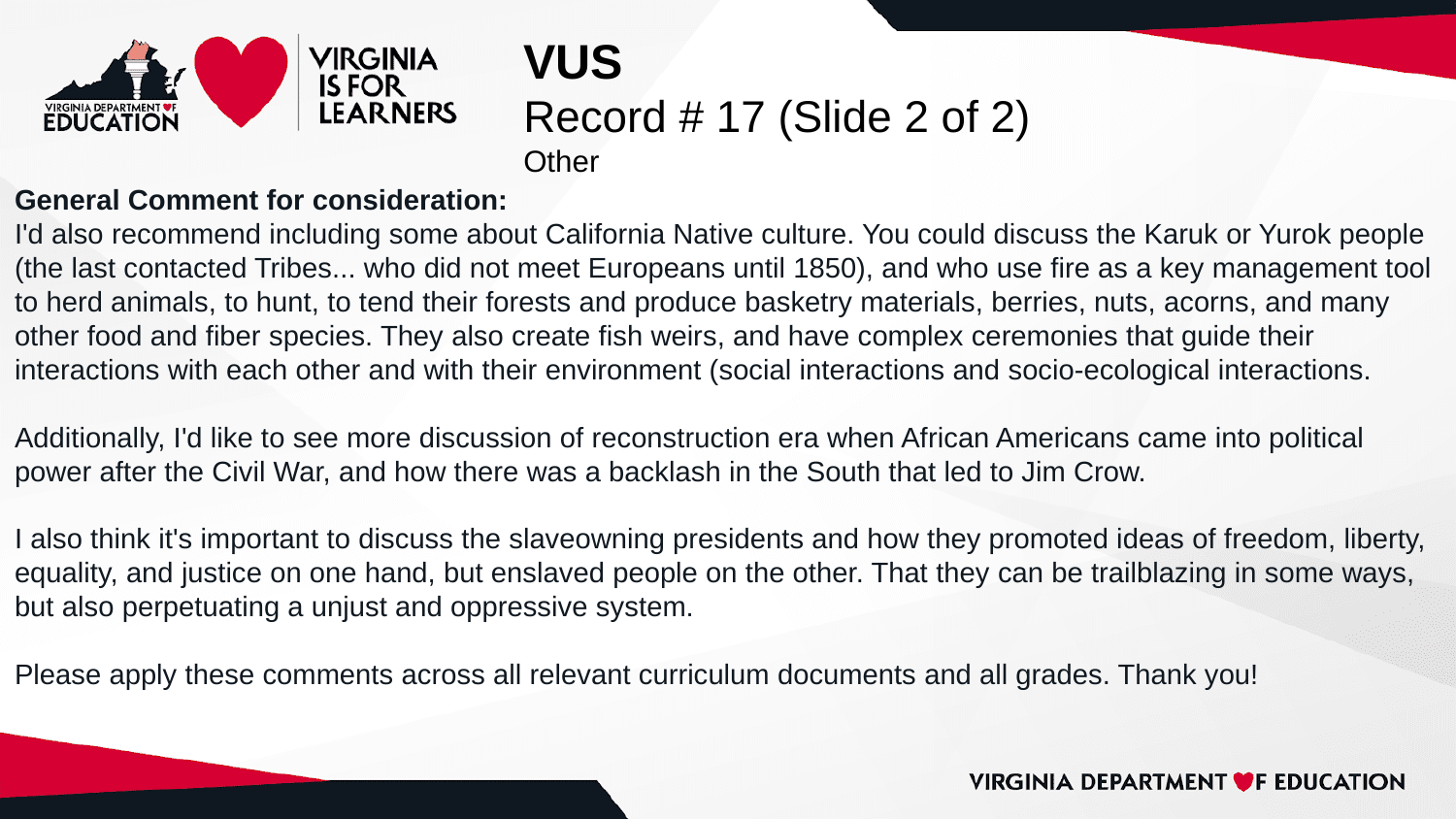

# VUS
Record # 17 (Slide 2 of 2)
Other
General Comment for consideration:
I'd also recommend including some about California Native culture. You could discuss the Karuk or Yurok people (the last contacted Tribes... who did not meet Europeans until 1850), and who use fire as a key management tool to herd animals, to hunt, to tend their forests and produce basketry materials, berries, nuts, acorns, and many other food and fiber species. They also create fish weirs, and have complex ceremonies that guide their interactions with each other and with their environment (social interactions and socio-ecological interactions.

Additionally, I'd like to see more discussion of reconstruction era when African Americans came into political power after the Civil War, and how there was a backlash in the South that led to Jim Crow.

I also think it's important to discuss the slaveowning presidents and how they promoted ideas of freedom, liberty, equality, and justice on one hand, but enslaved people on the other. That they can be trailblazing in some ways, but also perpetuating a unjust and oppressive system.

Please apply these comments across all relevant curriculum documents and all grades. Thank you!